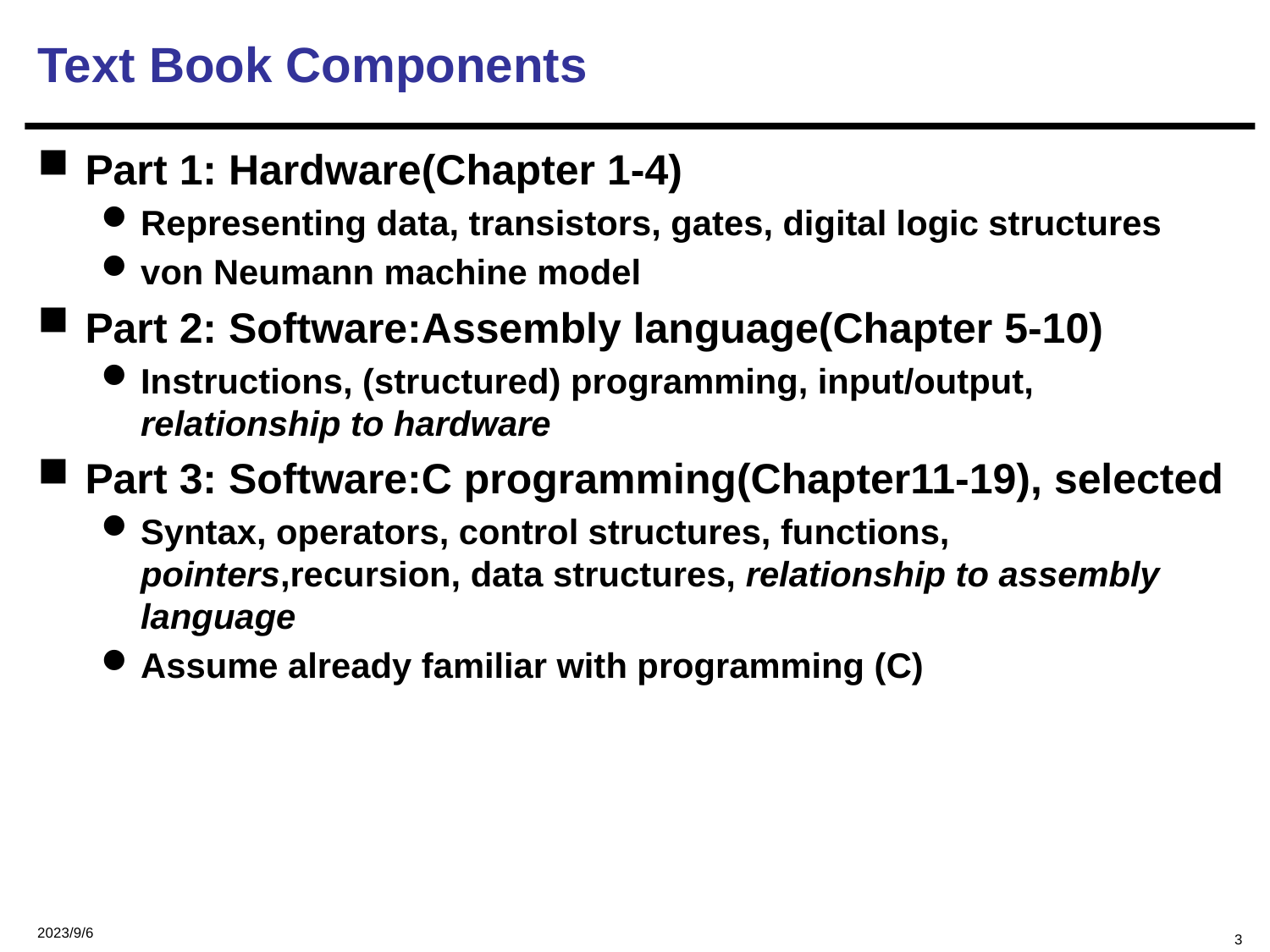

# Text Book Components
Part 1: Hardware(Chapter 1-4)
Representing data, transistors, gates, digital logic structures
von Neumann machine model
Part 2: Software:Assembly language(Chapter 5-10)
Instructions, (structured) programming, input/output, relationship to hardware
Part 3: Software:C programming(Chapter11-19), selected
Syntax, operators, control structures, functions, pointers,recursion, data structures, relationship to assembly language
Assume already familiar with programming (C)
2023/9/6
3